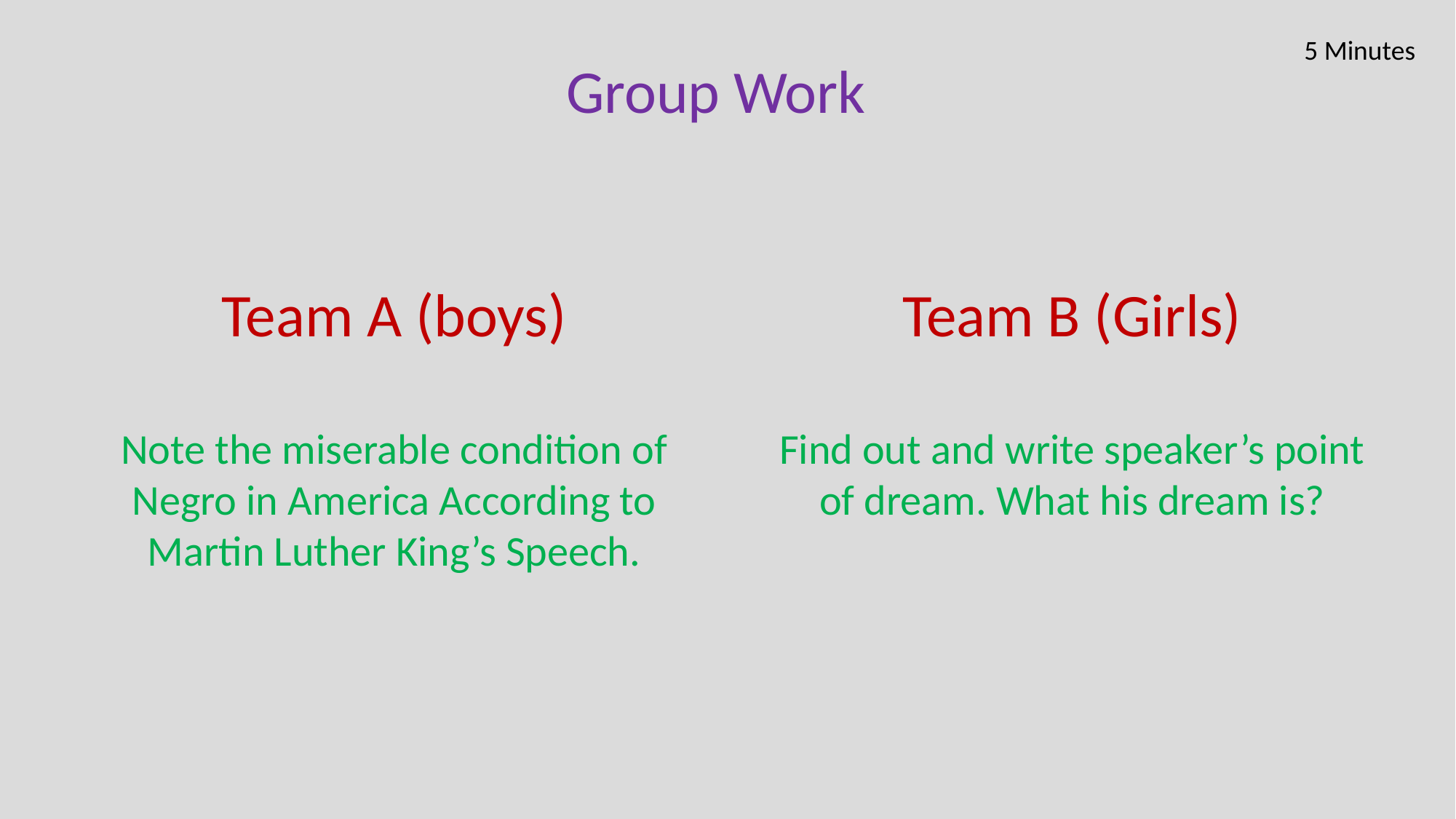

5 Minutes
Group Work
Team A (boys)

Note the miserable condition of Negro in America According to Martin Luther King’s Speech.
Team B (Girls)

Find out and write speaker’s point of dream. What his dream is?